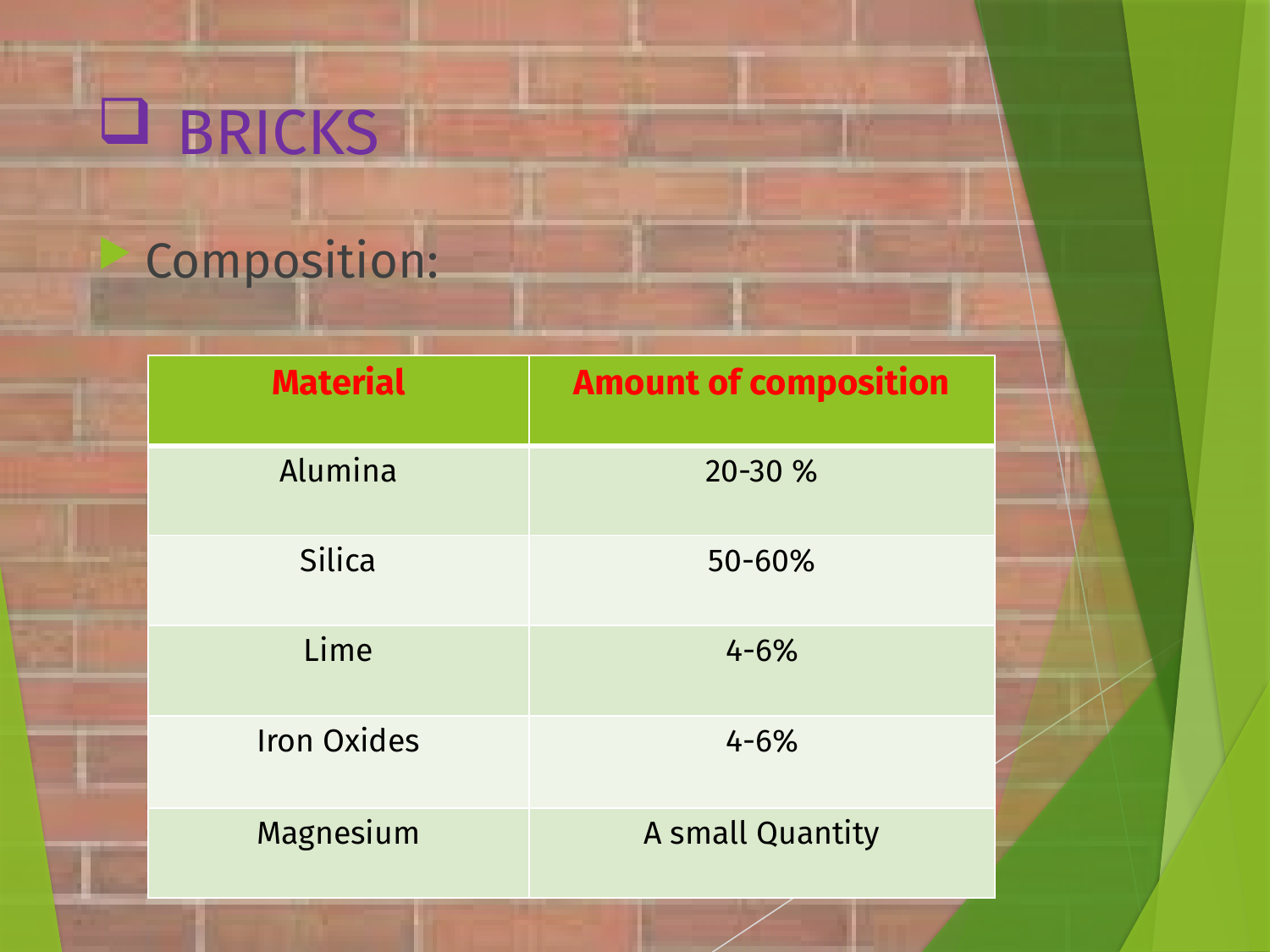

# BRICKS
Composition:

| Material | Amount of composition |
| --- | --- |
| Alumina | 20-30 % |
| Silica | 50-60% |
| Lime | 4-6% |
| Iron Oxides | 4-6% |
| Magnesium | A small Quantity |